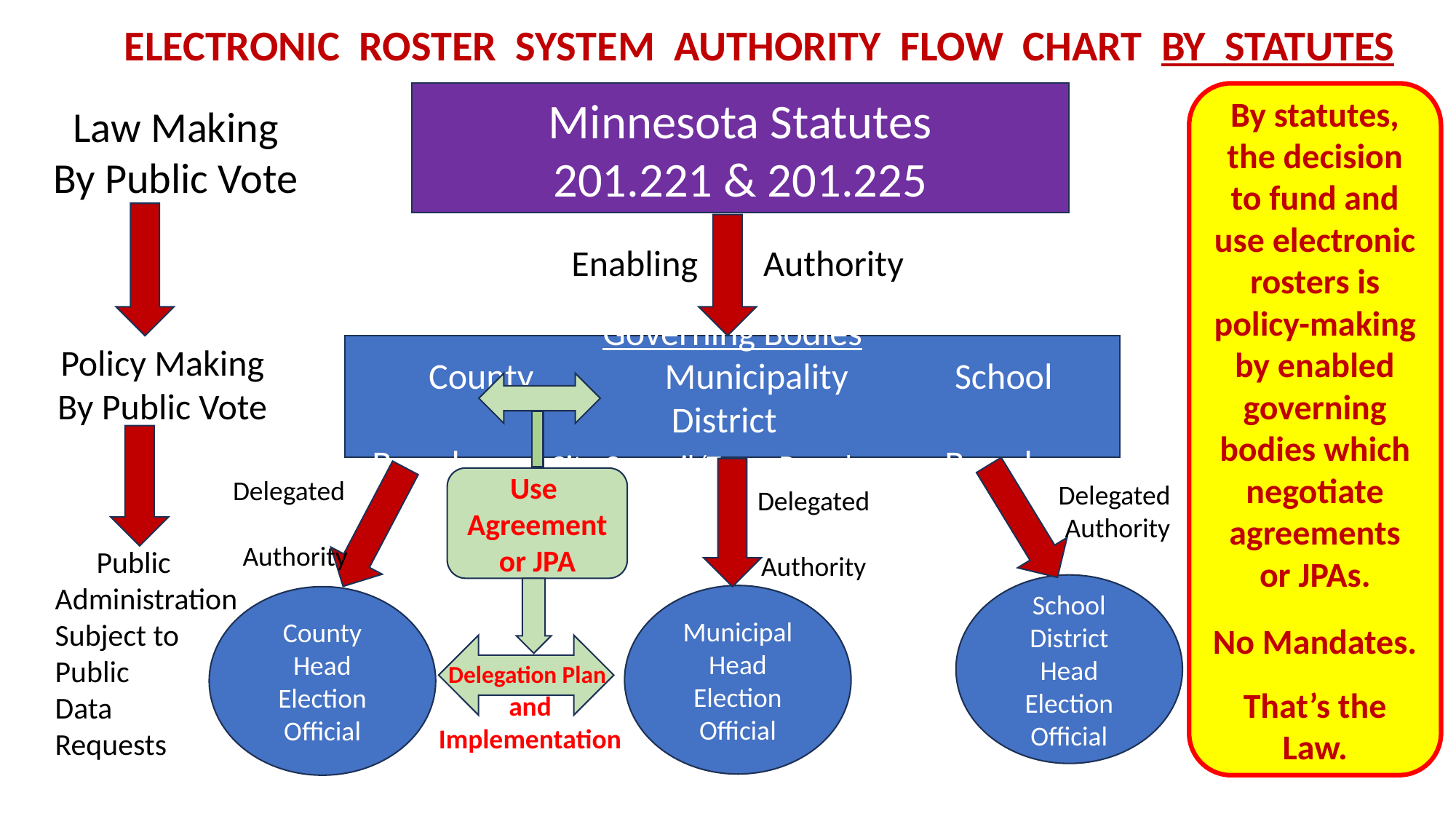

ELECTRONIC  ROSTER  SYSTEM  AUTHORITY  FLOW  CHART  BY  STATUTES
Minnesota Statutes
201.221 & 201.225
By statutes, the decision to fund and use electronic rosters is policy-making by enabled governing bodies which negotiate agreements or JPAs.

No Mandates.

That’s the Law.
Law Making
By Public Vote

Enabling        Authority
Policy Making
By Public Vote
Governing Bodies
  County                Municipality             School District
  Board           City Council/Town Board	       Board

Delegated
Authority
Use
Agreement
or JPA
Delegated
 Authority
Delegated
Authority
      Public
Administration
Subject to
Public
Data
Requests
School District Head Election Official

Municipal Head Election Official
County Head Election Official

Delegation Plan
and
Implementation